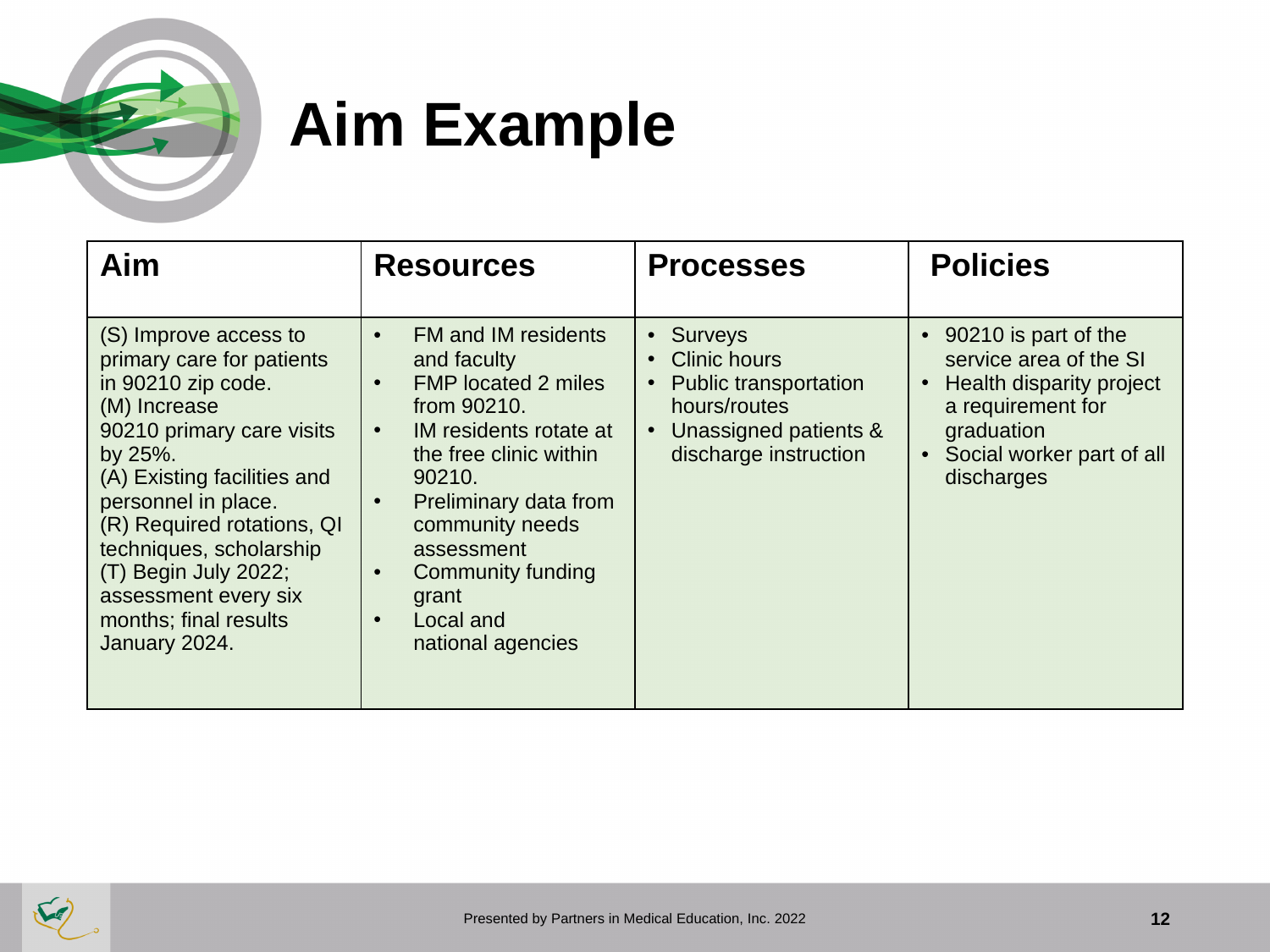

# Aim Example
| Aim | Resources | Processes | Policies |
| --- | --- | --- | --- |
| (S) Improve access to primary care for patients in 90210 zip code. (M) Increase 90210 primary care visits by 25%. (A) Existing facilities and personnel in place. (R) Required rotations, QI techniques, scholarship (T) Begin July 2022; assessment every six months; final results January 2024. | FM and IM residents and faculty FMP located 2 miles from 90210. IM residents rotate at the free clinic within 90210. Preliminary data from community needs assessment Community funding grant Local and national agencies | Surveys Clinic hours Public transportation hours/routes Unassigned patients & discharge instruction | 90210 is part of the service area of the SI Health disparity project a requirement for graduation Social worker part of all discharges |
Presented by Partners in Medical Education, Inc. 2022
12